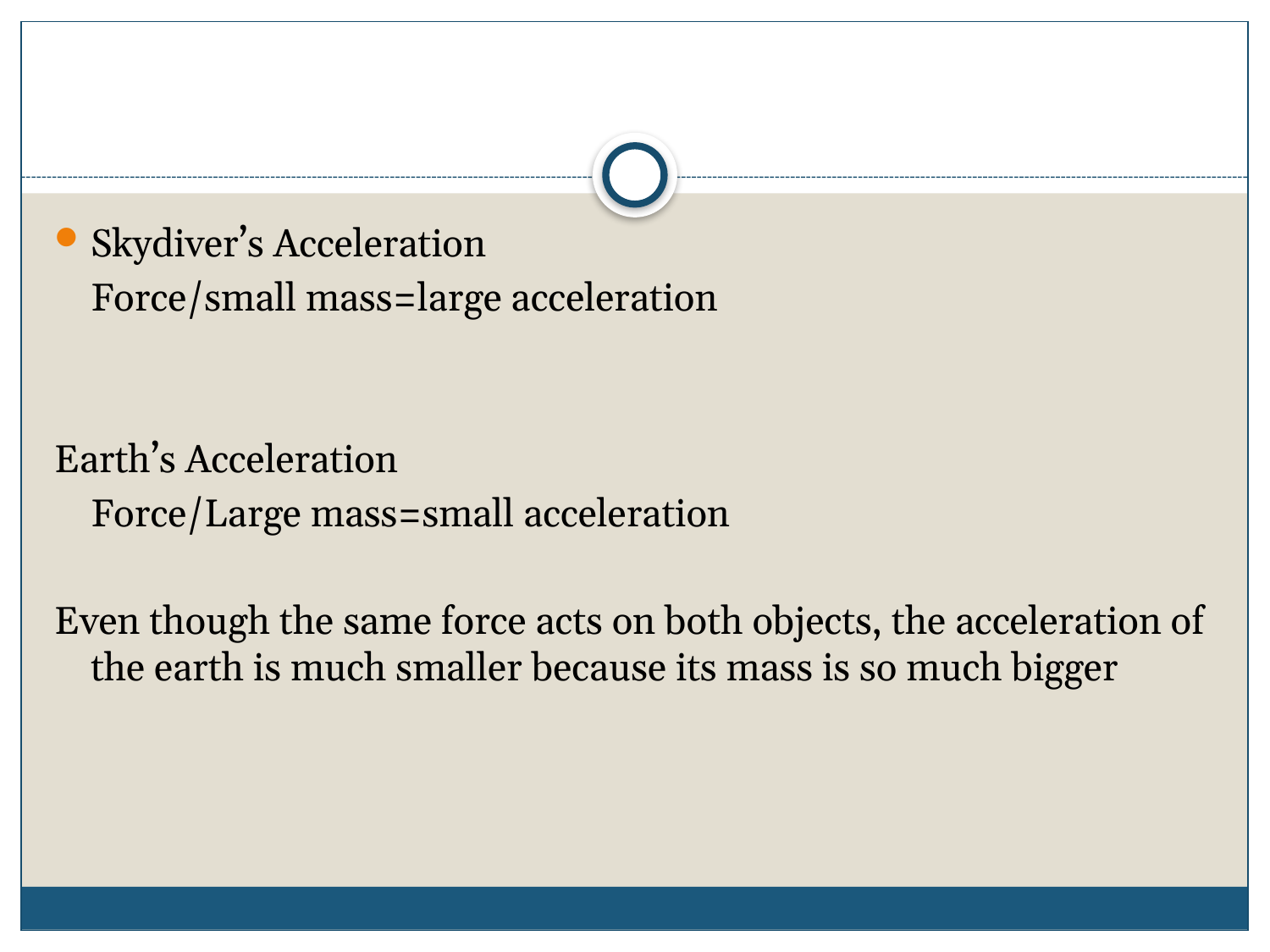

#
Skydiver’s Acceleration
			Force/small mass=large acceleration

Earth’s Acceleration
			Force/Large mass=small acceleration

Even though the same force acts on both objects, the acceleration of the earth is much smaller because its mass is so much bigger